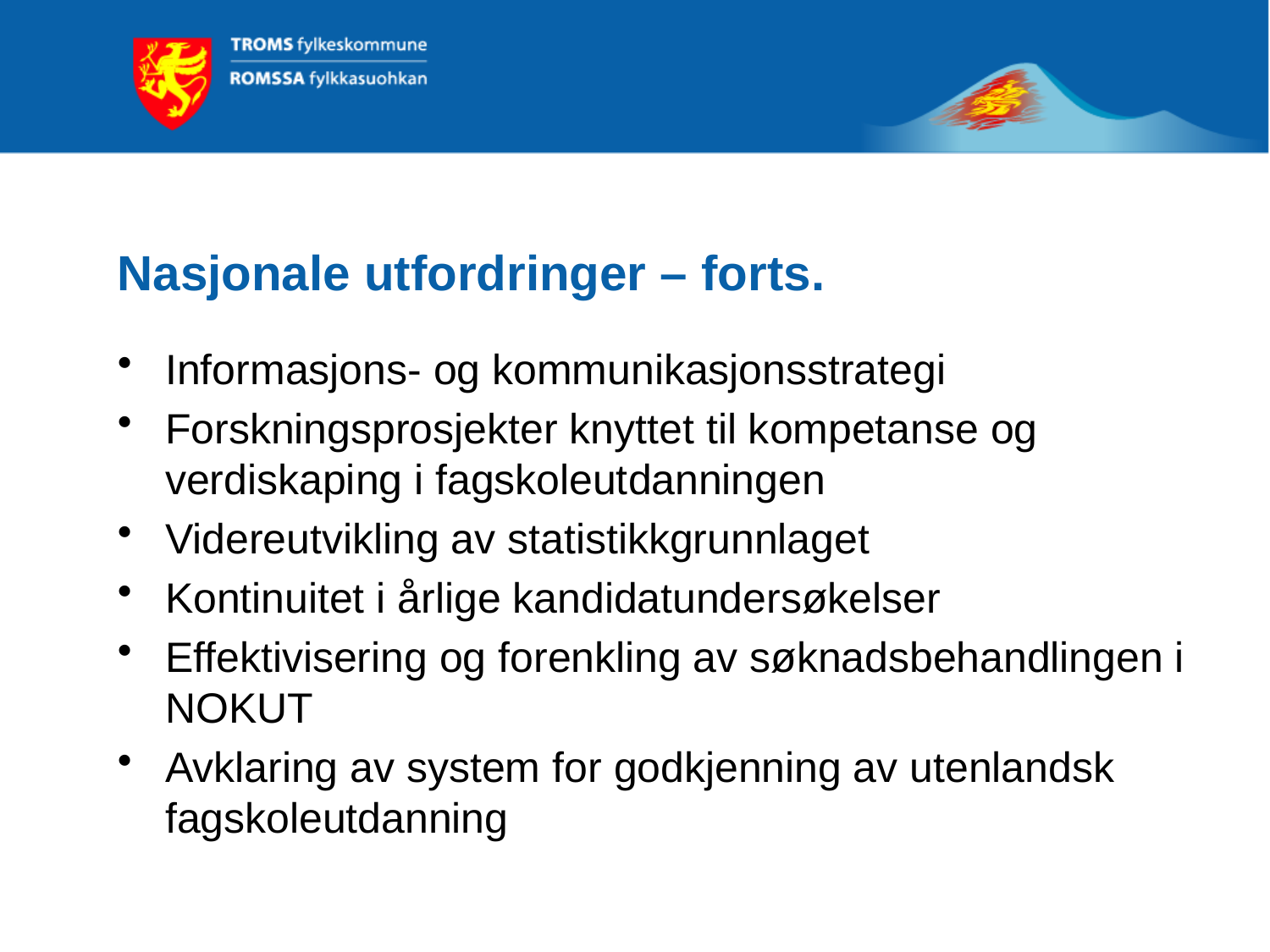

# Nasjonale utfordringer – forts.
Informasjons- og kommunikasjonsstrategi
Forskningsprosjekter knyttet til kompetanse og verdiskaping i fagskoleutdanningen
Videreutvikling av statistikkgrunnlaget
Kontinuitet i årlige kandidatundersøkelser
Effektivisering og forenkling av søknadsbehandlingen i NOKUT
Avklaring av system for godkjenning av utenlandsk fagskoleutdanning